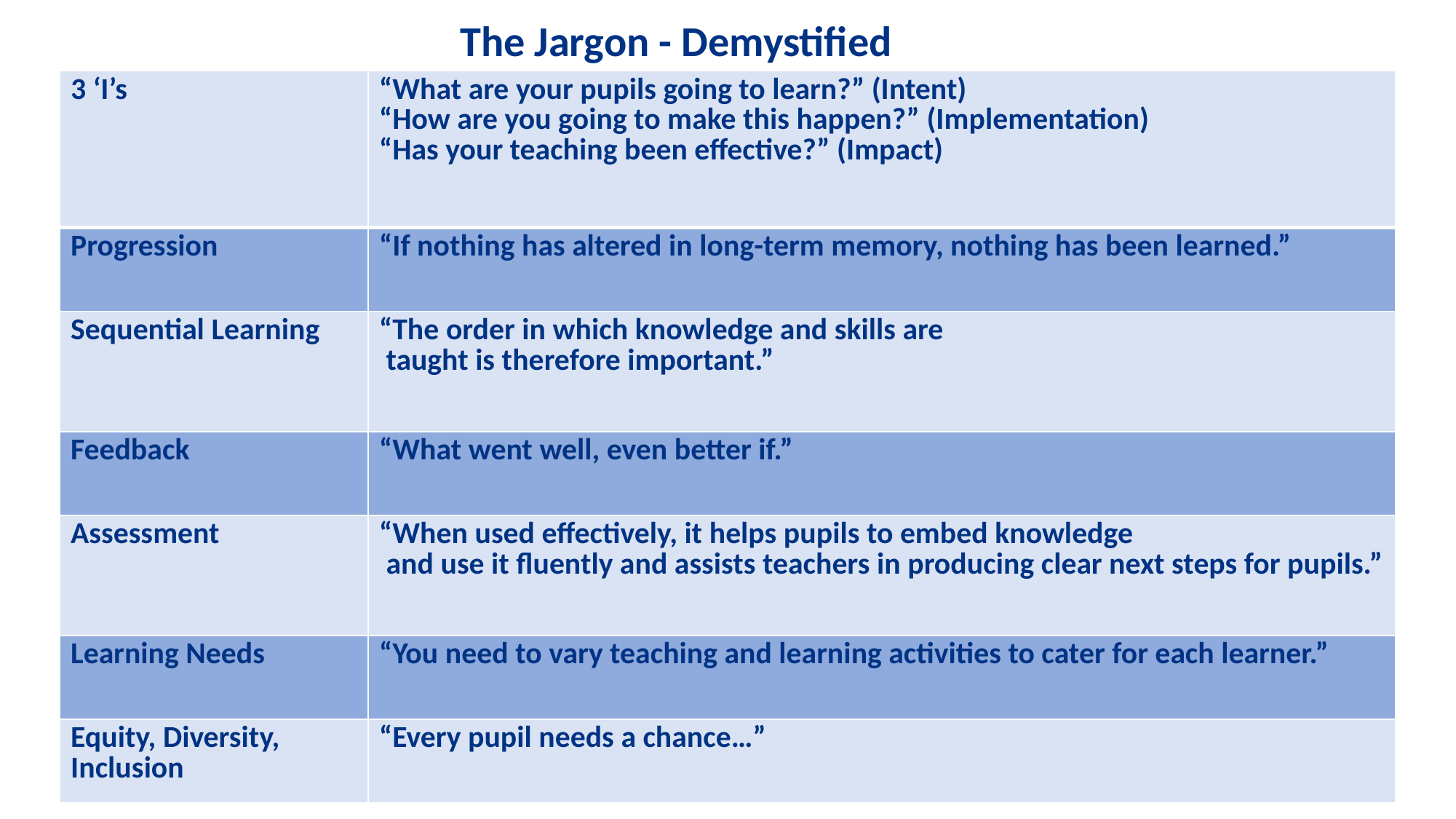

The Jargon - Demystified
| 3 ‘I’s | “What are your pupils going to learn?” (Intent) “How are you going to make this happen?” (Implementation) “Has your teaching been effective?” (Impact) |
| --- | --- |
| Progression | “If nothing has altered in long-term memory, nothing has been learned.” |
| Sequential Learning | “The order in which knowledge and skills are taught is therefore important.” |
| Feedback | “What went well, even better if.” |
| Assessment | “When used effectively, it helps pupils to embed knowledge and use it fluently and assists teachers in producing clear next steps for pupils.” |
| Learning Needs | “You need to vary teaching and learning activities to cater for each learner.” |
| Equity, Diversity, Inclusion | “Every pupil needs a chance…” |